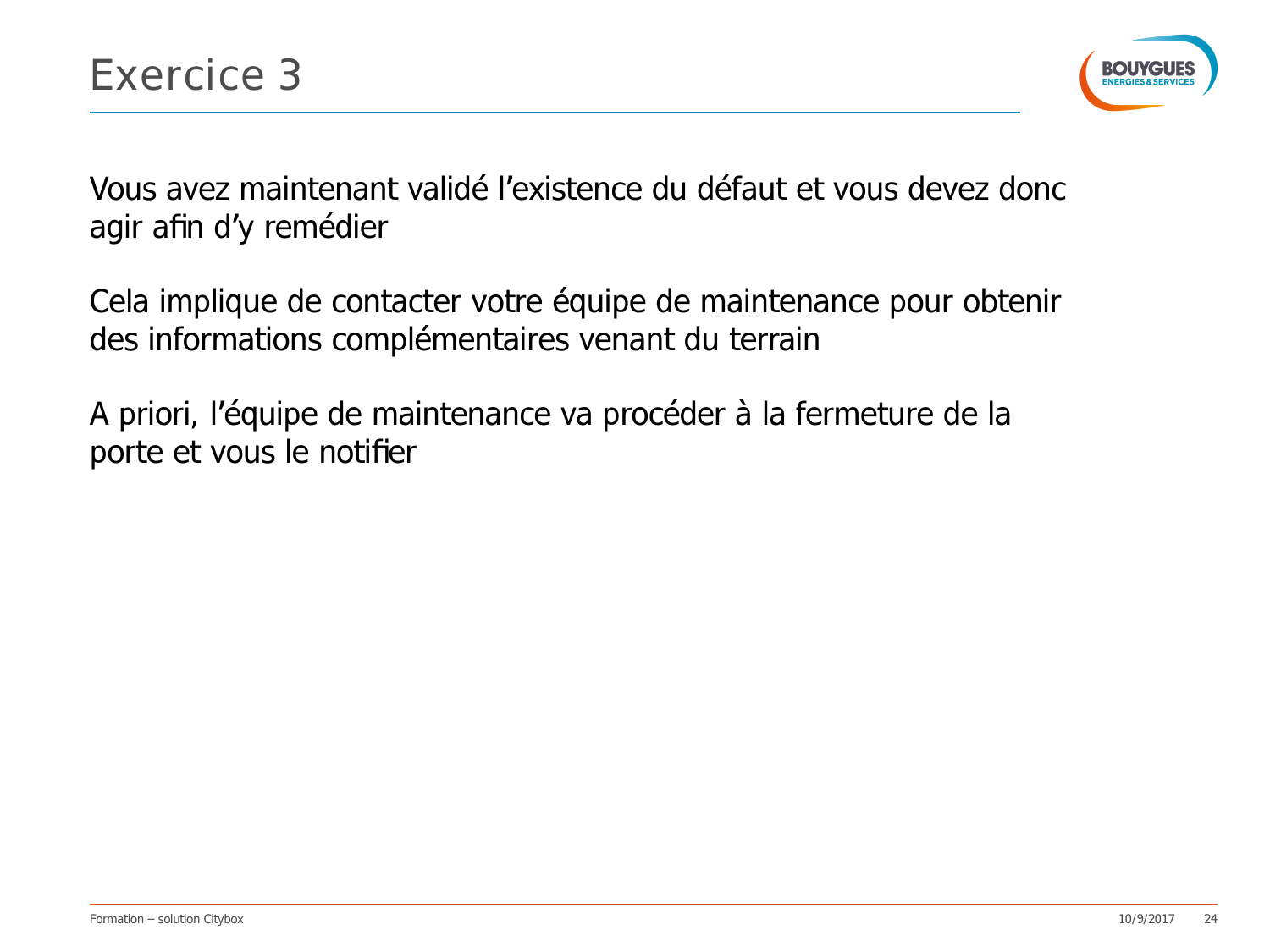

# Exercice 3
Vous avez maintenant validé l’existence du défaut et vous devez donc agir afin d’y remédier
Cela implique de contacter votre équipe de maintenance pour obtenir des informations complémentaires venant du terrain
A priori, l’équipe de maintenance va procéder à la fermeture de la porte et vous le notifier

Formation – solution Citybox
10/9/2017
24